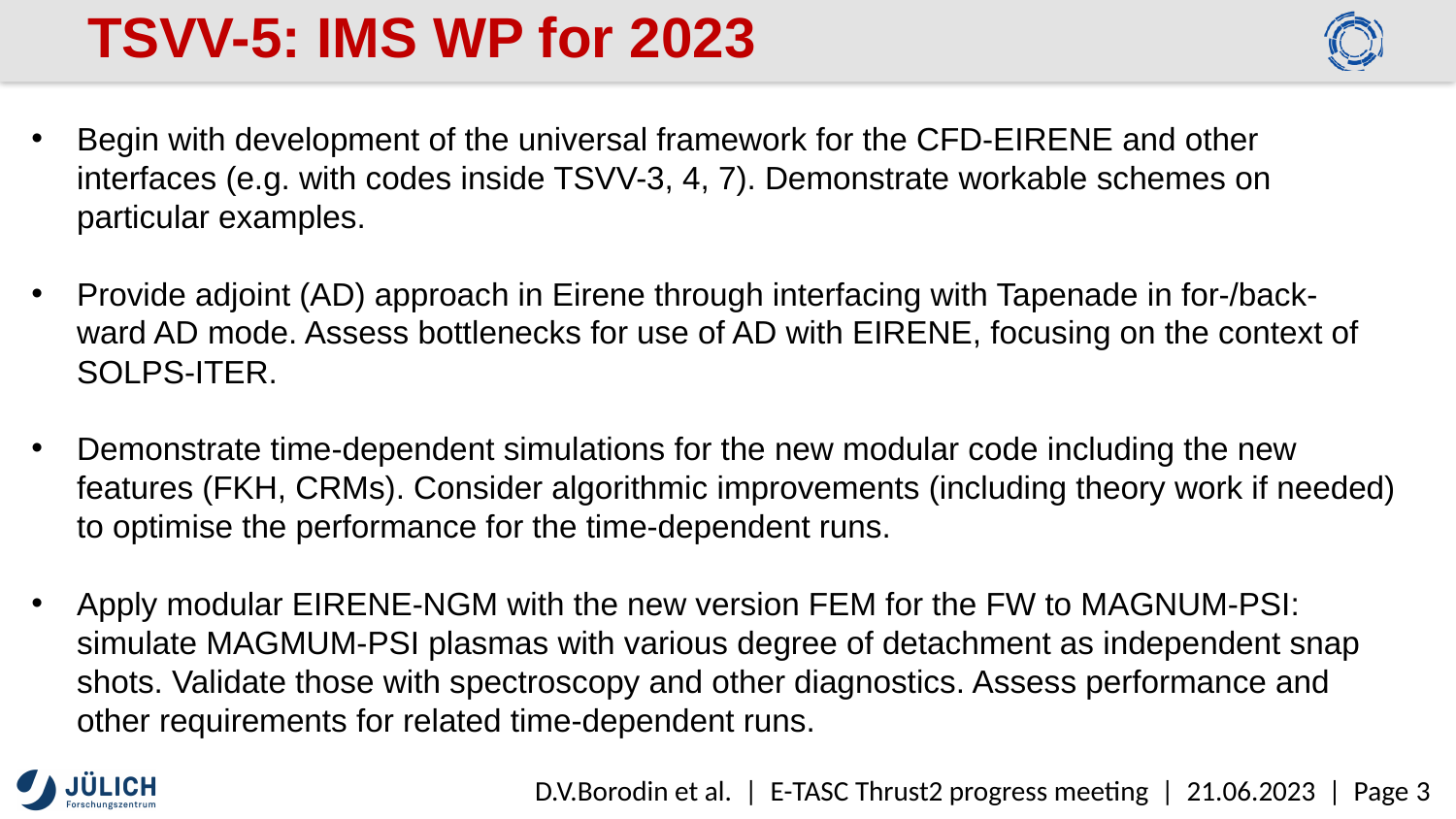

# TSVV-5: IMS WP for 2023
Begin with development of the universal framework for the CFD-EIRENE and other interfaces (e.g. with codes inside TSVV-3, 4, 7). Demonstrate workable schemes on particular examples.
Provide adjoint (AD) approach in Eirene through interfacing with Tapenade in for-/back- ward AD mode. Assess bottlenecks for use of AD with EIRENE, focusing on the context of SOLPS-ITER.
Demonstrate time-dependent simulations for the new modular code including the new features (FKH, CRMs). Consider algorithmic improvements (including theory work if needed) to optimise the performance for the time-dependent runs.
Apply modular EIRENE-NGM with the new version FEM for the FW to MAGNUM-PSI: simulate MAGMUM-PSI plasmas with various degree of detachment as independent snap shots. Validate those with spectroscopy and other diagnostics. Assess performance and other requirements for related time-dependent runs.